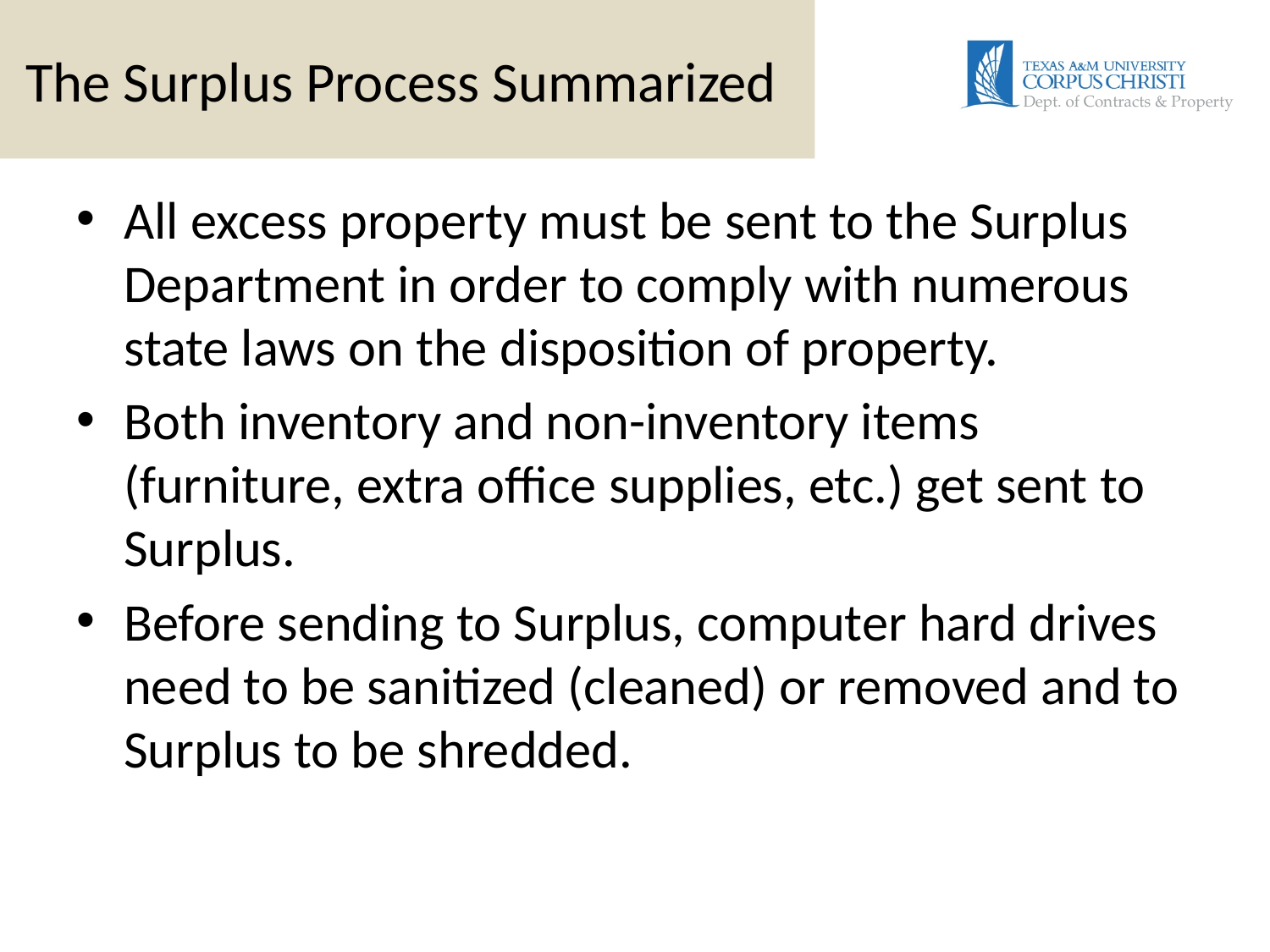

# The Surplus Process Summarized
All excess property must be sent to the Surplus Department in order to comply with numerous state laws on the disposition of property.
Both inventory and non-inventory items (furniture, extra office supplies, etc.) get sent to Surplus.
Before sending to Surplus, computer hard drives need to be sanitized (cleaned) or removed and to Surplus to be shredded.